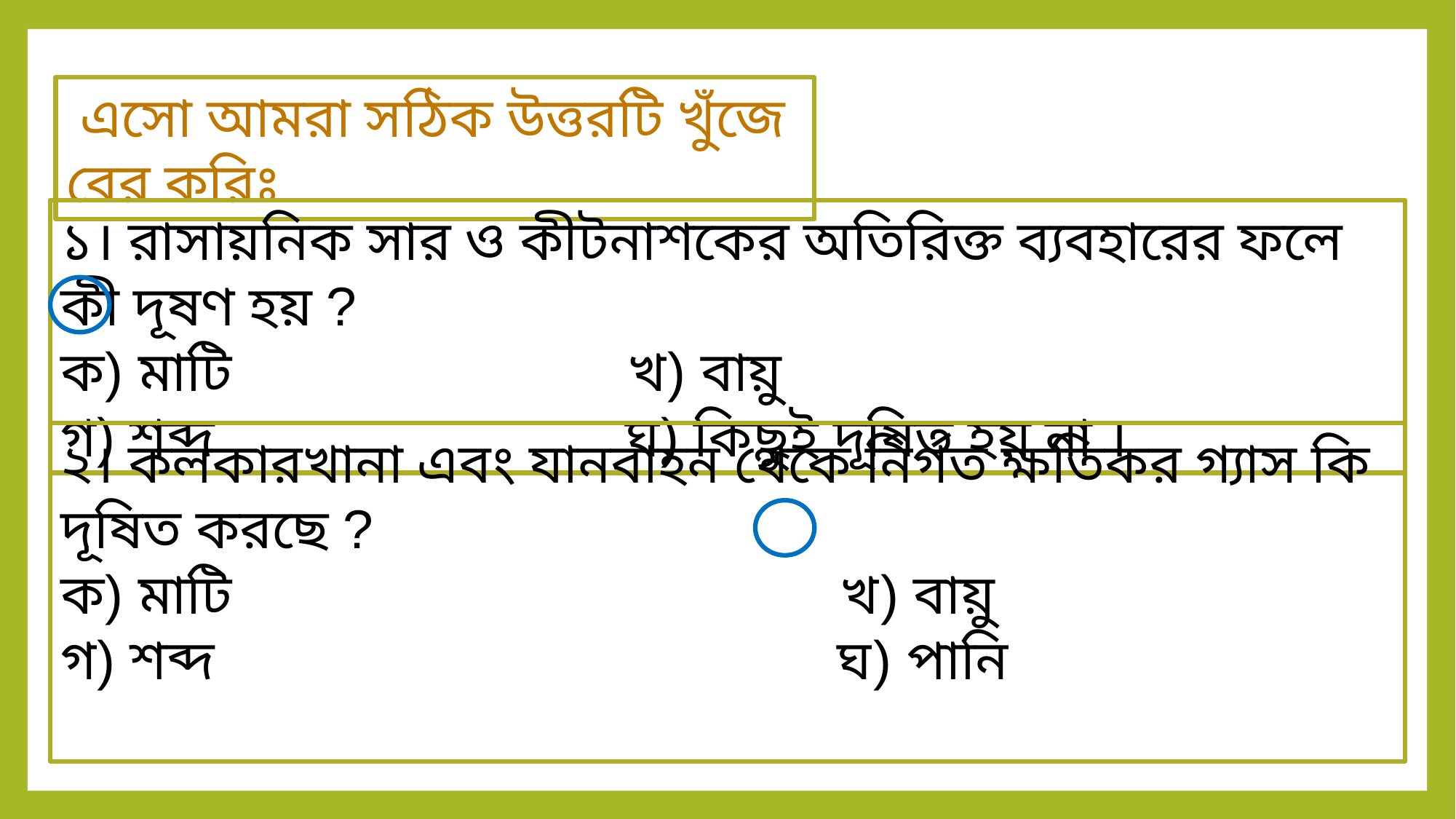

এসো আমরা সঠিক উত্তরটি খুঁজে বের করিঃ
১। রাসায়নিক সার ও কীটনাশকের অতিরিক্ত ব্যবহারের ফলে কী দূষণ হয় ?
ক) মাটি                            খ) বায়ু
গ) শব্দ                             ঘ) কিছুই দূষিত হয় না ।

২। কলকারখানা এবং যানবাহন থেকে নির্গত ক্ষতিকর গ্যাস কি দূষিত করছে ?
ক) মাটি                                           খ) বায়ু
গ) শব্দ                                            ঘ) পানি